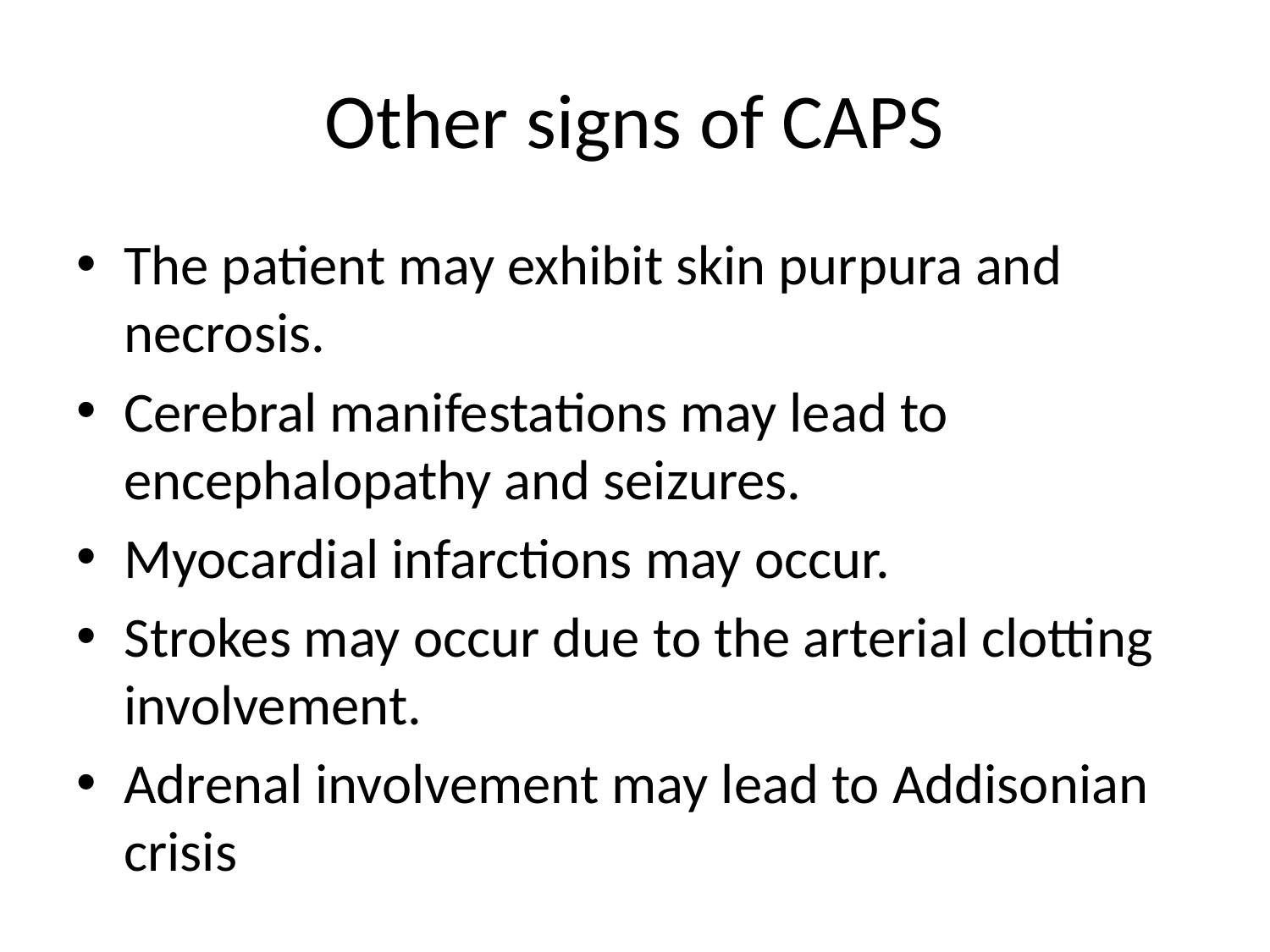

# Other signs of CAPS
The patient may exhibit skin purpura and necrosis.
Cerebral manifestations may lead to encephalopathy and seizures.
Myocardial infarctions may occur.
Strokes may occur due to the arterial clotting involvement.
Adrenal involvement may lead to Addisonian crisis